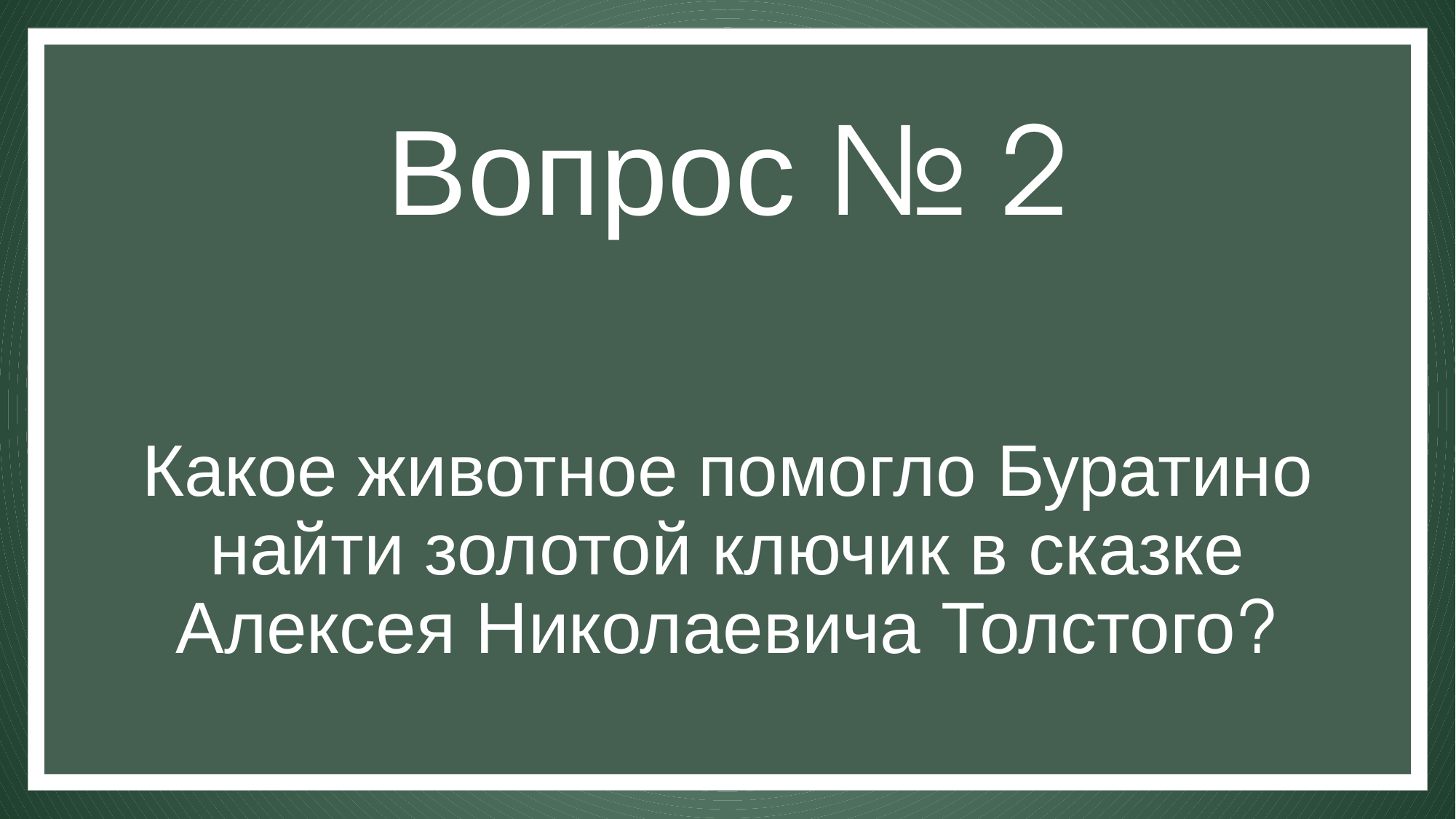

Вопрос № 2
# Какое животное помогло Буратино найти золотой ключик в сказке Алексея Николаевича Толстого?